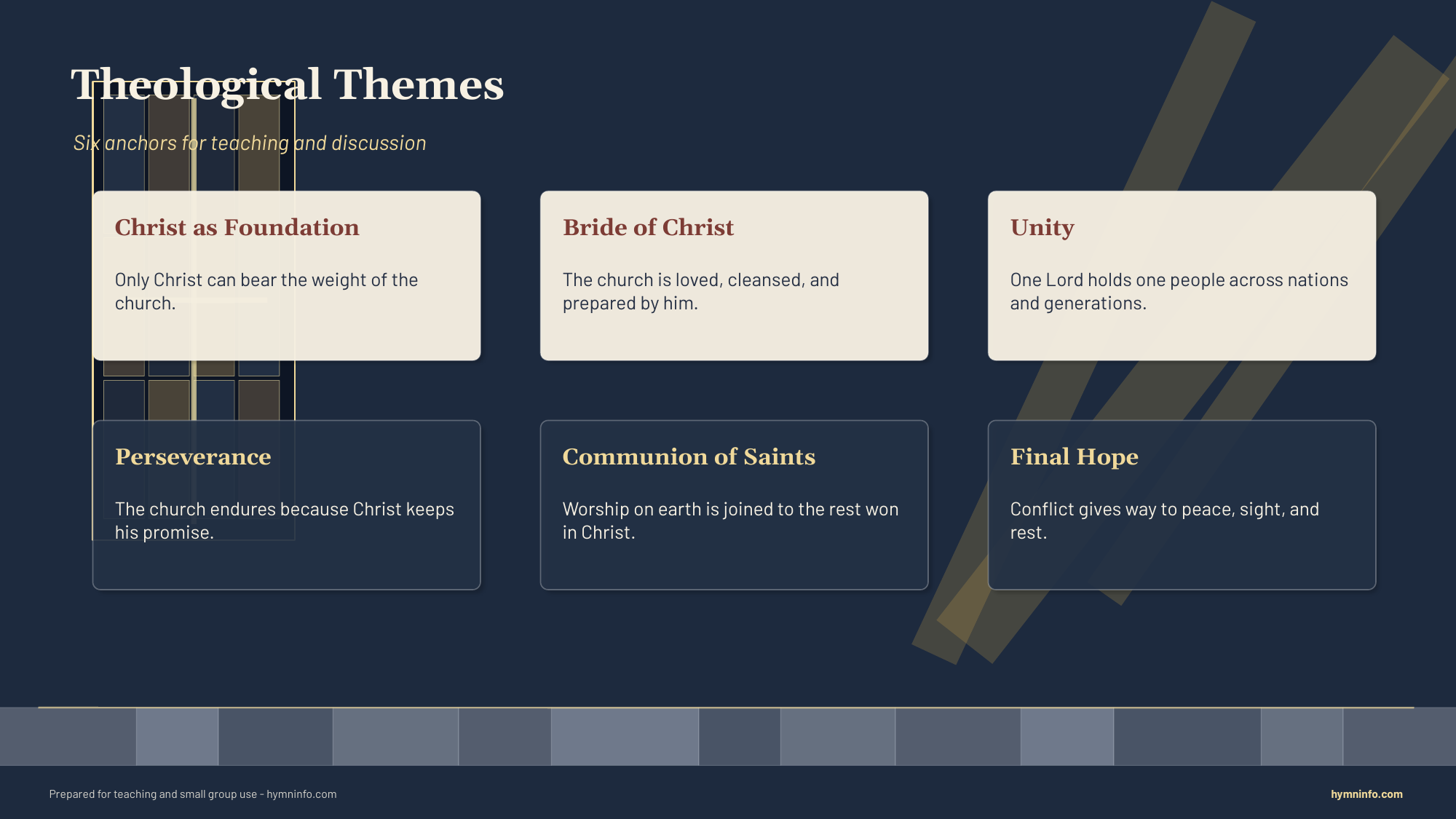

Theological Themes

Six anchors for teaching and discussion

Christ as Foundation
Bride of Christ
Unity

Only Christ can bear the weight of the church.
The church is loved, cleansed, and prepared by him.
One Lord holds one people across nations and generations.

Perseverance
Communion of Saints
Final Hope
The church endures because Christ keeps his promise.
Worship on earth is joined to the rest won in Christ.
Conflict gives way to peace, sight, and rest.

Prepared for teaching and small group use - hymninfo.com
hymninfo.com